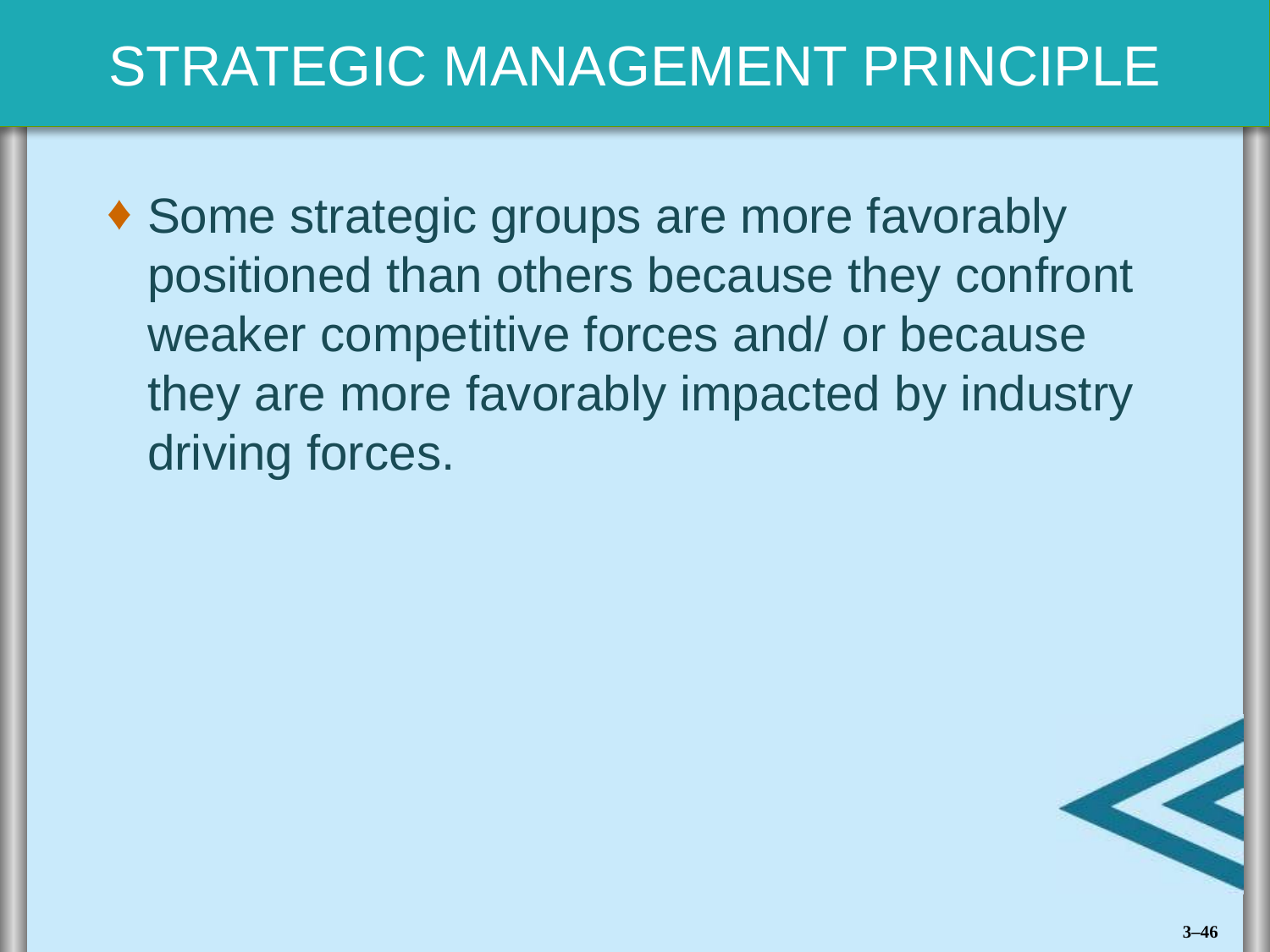

Some strategic groups are more favorably positioned than others because they confront weaker competitive forces and/ or because they are more favorably impacted by industry driving forces.
3–46